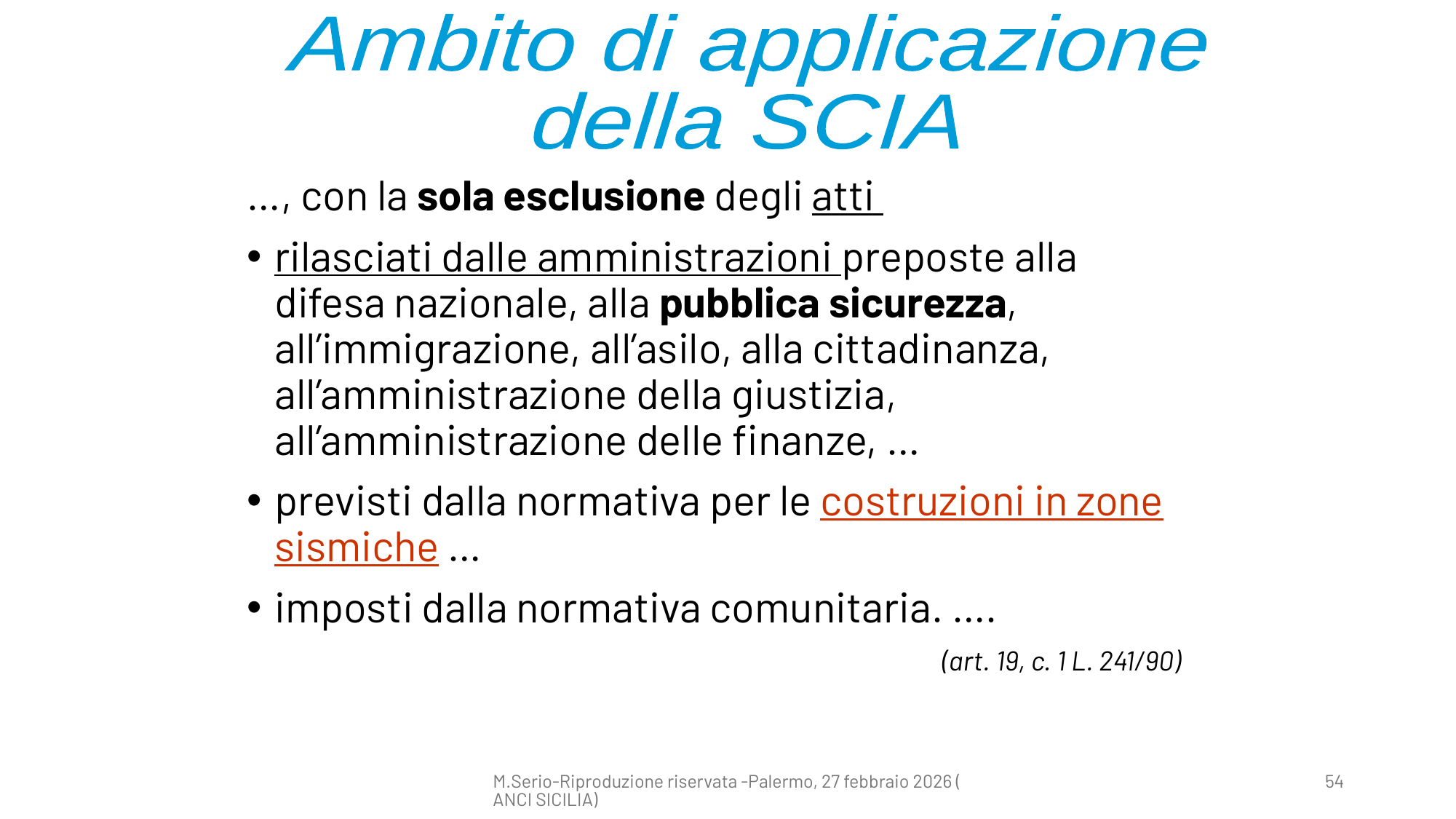

Ambito di applicazione
della SCIA
…, con la sola esclusione degli atti
rilasciati dalle amministrazioni preposte alla difesa nazionale, alla pubblica sicurezza, all’immigrazione, all’asilo, alla cittadinanza, all’amministrazione della giustizia, all’amministrazione delle finanze, …
previsti dalla normativa per le costruzioni in zone sismiche …
imposti dalla normativa comunitaria. ….
(art. 19, c. 1 L. 241/90)
M.Serio-Riproduzione riservata -Palermo, 27 febbraio 2026 (ANCI SICILIA)
54